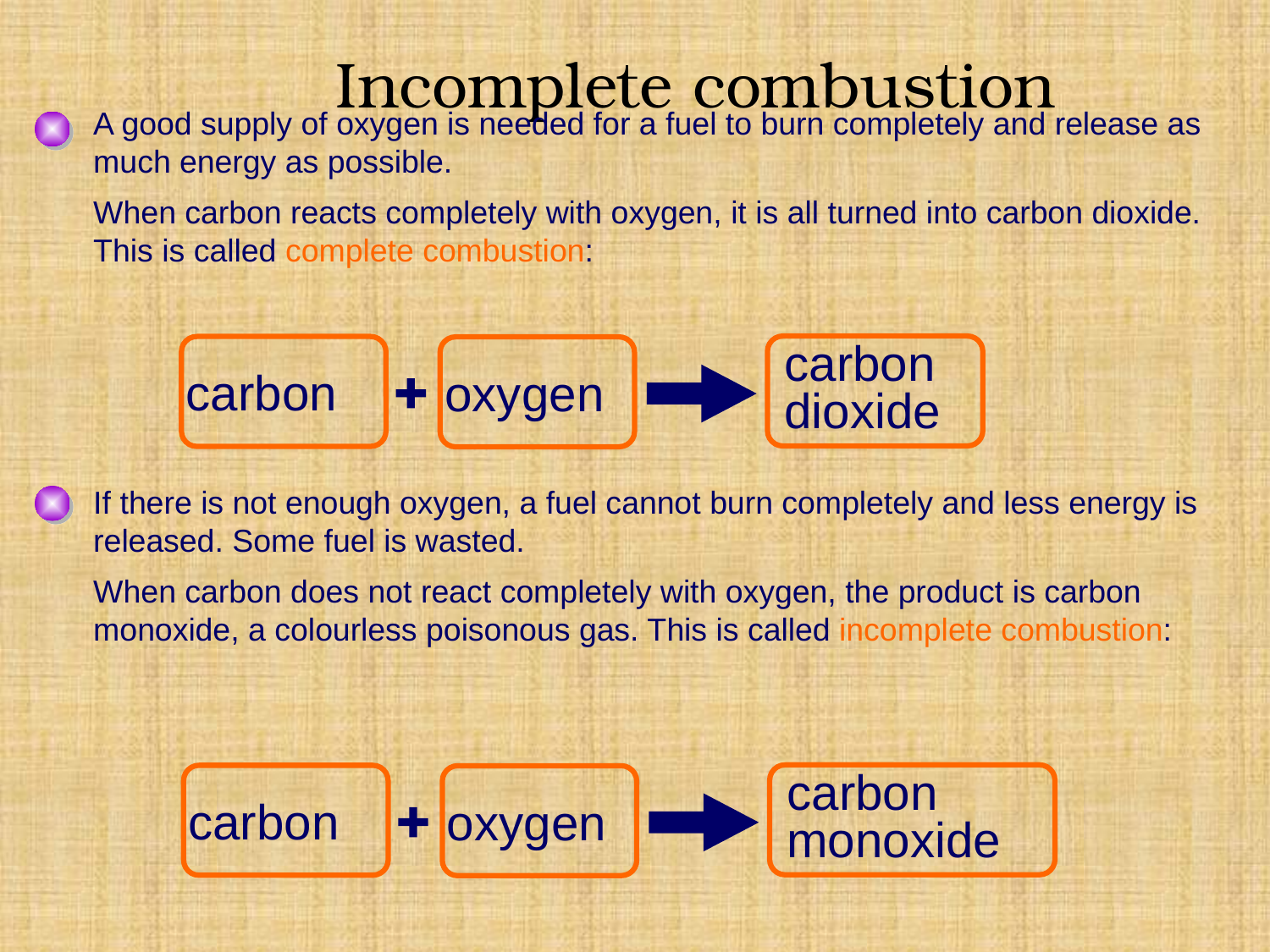

# Incomplete combustion
A good supply of oxygen is needed for a fuel to burn completely and release as much energy as possible.

When carbon reacts completely with oxygen, it is all turned into carbon dioxide. This is called complete combustion:

carbon dioxide
carbon
oxygen

If there is not enough oxygen, a fuel cannot burn completely and less energy is released. Some fuel is wasted.

When carbon does not react completely with oxygen, the product is carbon monoxide, a colourless poisonous gas. This is called incomplete combustion:

carbon monoxide
carbon
oxygen